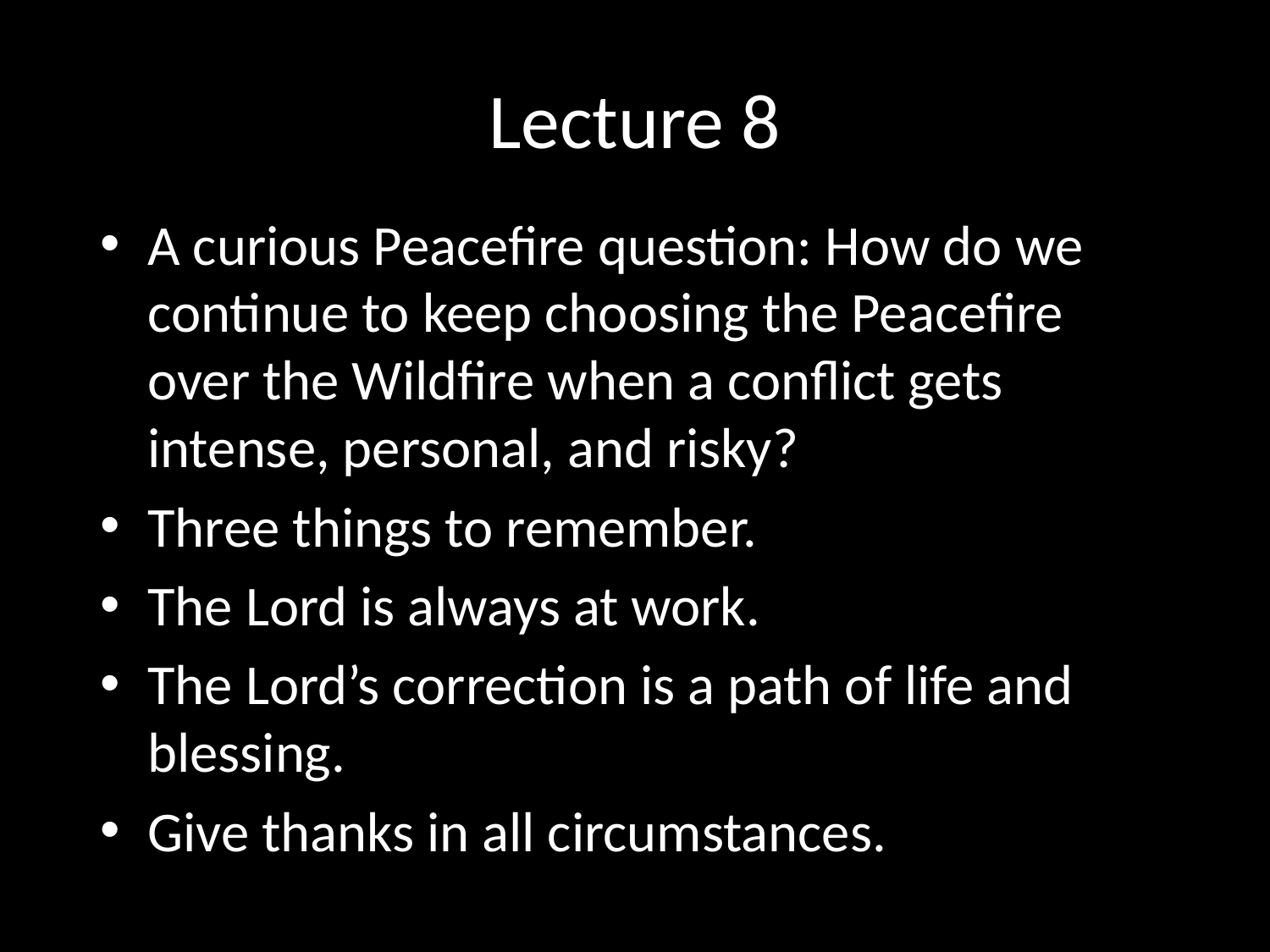

# Lecture 8
A curious Peacefire question: How do we continue to keep choosing the Peacefire over the Wildfire when a conflict gets intense, personal, and risky?
Three things to remember.
The Lord is always at work.
The Lord’s correction is a path of life and blessing.
Give thanks in all circumstances.